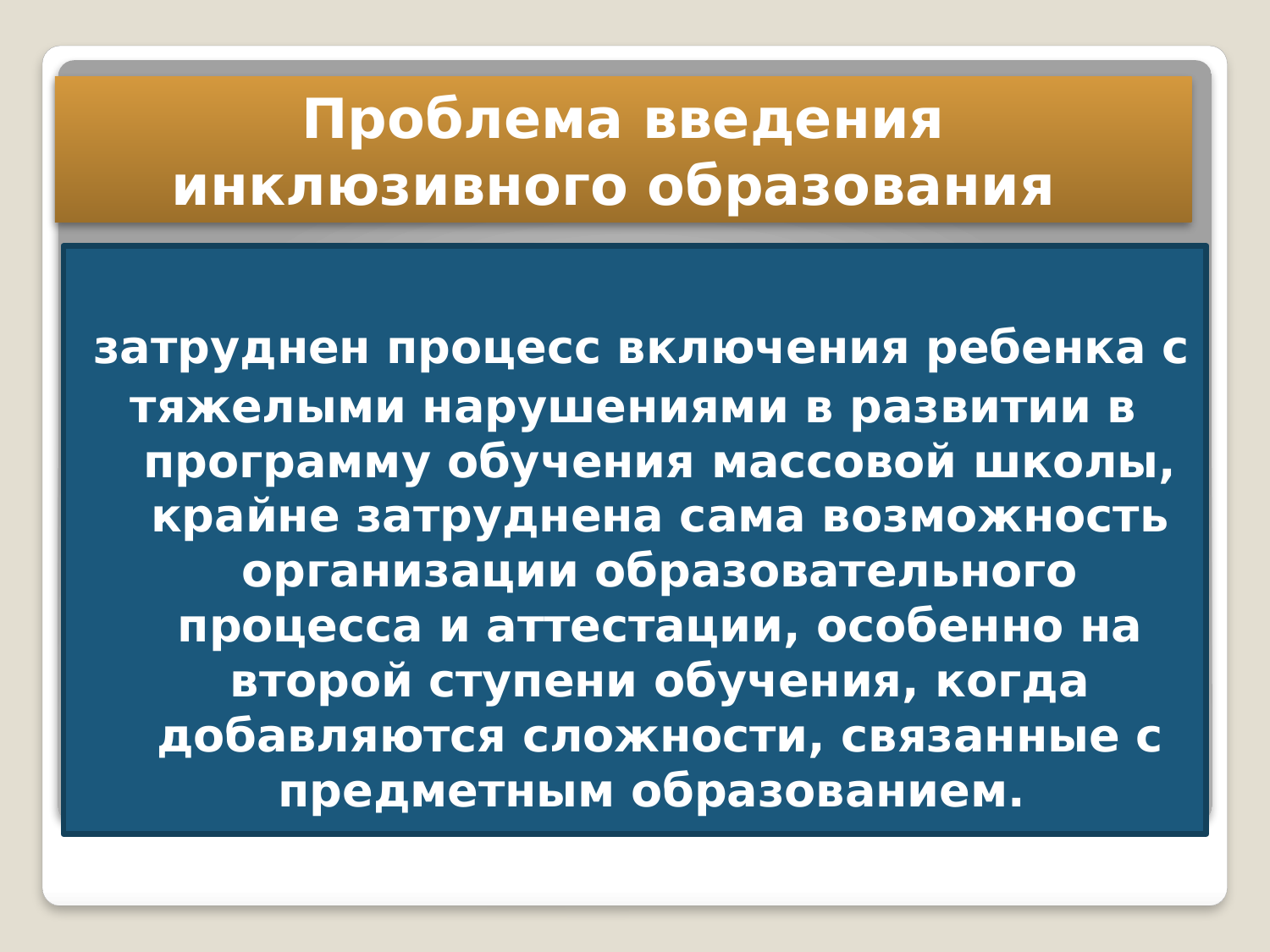

# Проблема введения инклюзивного образования

затруднен процесс включения ребенка с
тяжелыми нарушениями в развитии в  программу обучения массовой школы, крайне затруднена сама возможность организации образовательного процесса и аттестации, особенно на второй ступени обучения, когда добавляются сложности, связанные с предметным образованием.